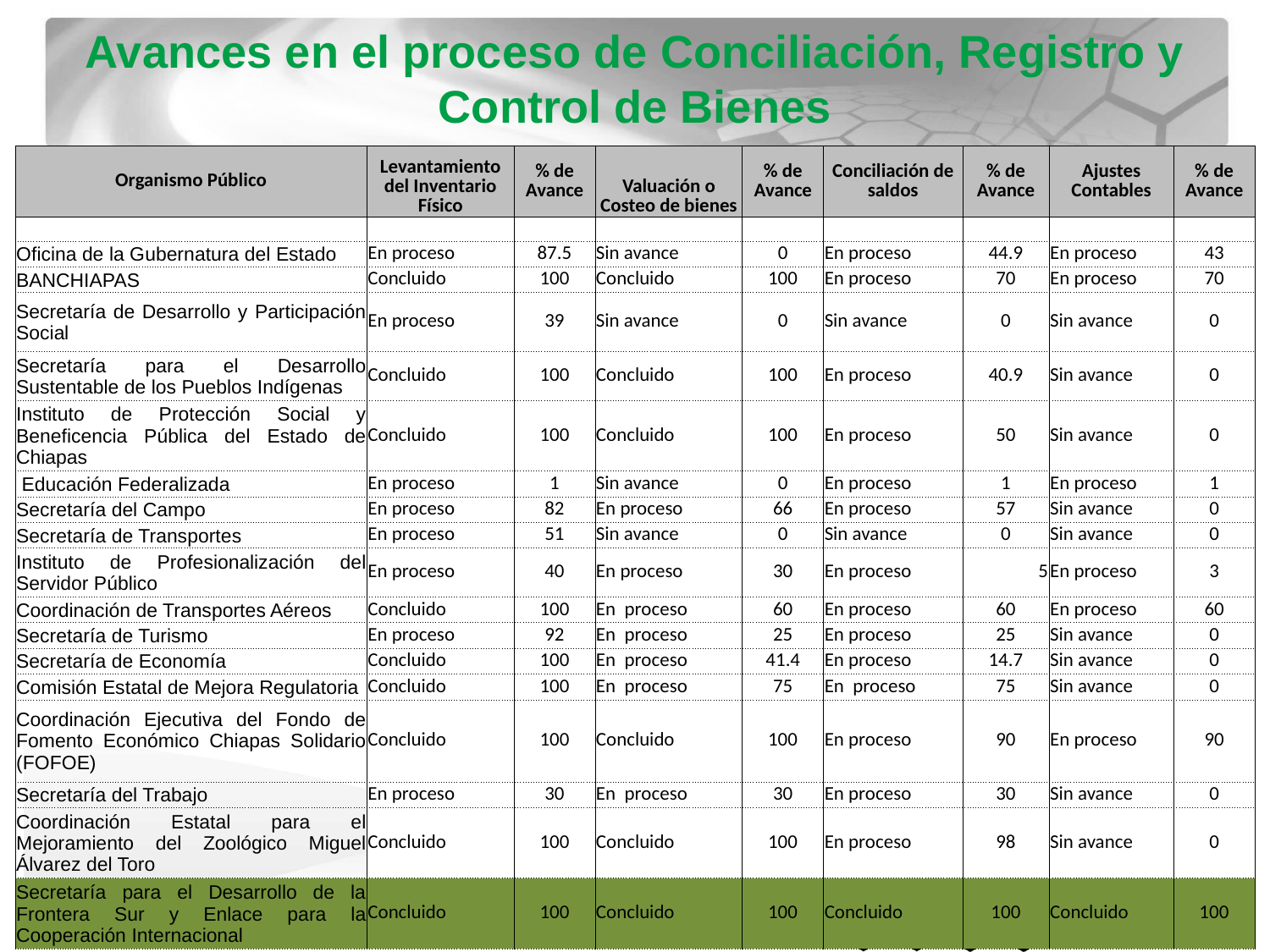

Avances en el proceso de Conciliación, Registro y Control de Bienes
| Organismo Público | Levantamiento del Inventario Físico | % de Avance | Valuación o Costeo de bienes | % de Avance | Conciliación de saldos | % de Avance | Ajustes Contables | % de Avance |
| --- | --- | --- | --- | --- | --- | --- | --- | --- |
|  |  |  |  |  |  |  |  |  |
| Oficina de la Gubernatura del Estado | En proceso | 87.5 | Sin avance | 0 | En proceso | 44.9 | En proceso | 43 |
| BANCHIAPAS | Concluido | 100 | Concluido | 100 | En proceso | 70 | En proceso | 70 |
| Secretaría de Desarrollo y Participación Social | En proceso | 39 | Sin avance | 0 | Sin avance | 0 | Sin avance | 0 |
| Secretaría para el Desarrollo Sustentable de los Pueblos Indígenas | Concluido | 100 | Concluido | 100 | En proceso | 40.9 | Sin avance | 0 |
| Instituto de Protección Social y Beneficencia Pública del Estado de Chiapas | Concluido | 100 | Concluido | 100 | En proceso | 50 | Sin avance | 0 |
| Educación Federalizada | En proceso | 1 | Sin avance | 0 | En proceso | 1 | En proceso | 1 |
| Secretaría del Campo | En proceso | 82 | En proceso | 66 | En proceso | 57 | Sin avance | 0 |
| Secretaría de Transportes | En proceso | 51 | Sin avance | 0 | Sin avance | 0 | Sin avance | 0 |
| Instituto de Profesionalización del Servidor Público | En proceso | 40 | En proceso | 30 | En proceso | 5 | En proceso | 3 |
| Coordinación de Transportes Aéreos | Concluido | 100 | En proceso | 60 | En proceso | 60 | En proceso | 60 |
| Secretaría de Turismo | En proceso | 92 | En proceso | 25 | En proceso | 25 | Sin avance | 0 |
| Secretaría de Economía | Concluido | 100 | En proceso | 41.4 | En proceso | 14.7 | Sin avance | 0 |
| Comisión Estatal de Mejora Regulatoria | Concluido | 100 | En proceso | 75 | En proceso | 75 | Sin avance | 0 |
| Coordinación Ejecutiva del Fondo de Fomento Económico Chiapas Solidario (FOFOE) | Concluido | 100 | Concluido | 100 | En proceso | 90 | En proceso | 90 |
| Secretaría del Trabajo | En proceso | 30 | En proceso | 30 | En proceso | 30 | Sin avance | 0 |
| Coordinación Estatal para el Mejoramiento del Zoológico Miguel Álvarez del Toro | Concluido | 100 | Concluido | 100 | En proceso | 98 | Sin avance | 0 |
| Secretaría para el Desarrollo de la Frontera Sur y Enlace para la Cooperación Internacional | Concluido | 100 | Concluido | 100 | Concluido | 100 | Concluido | 100 |